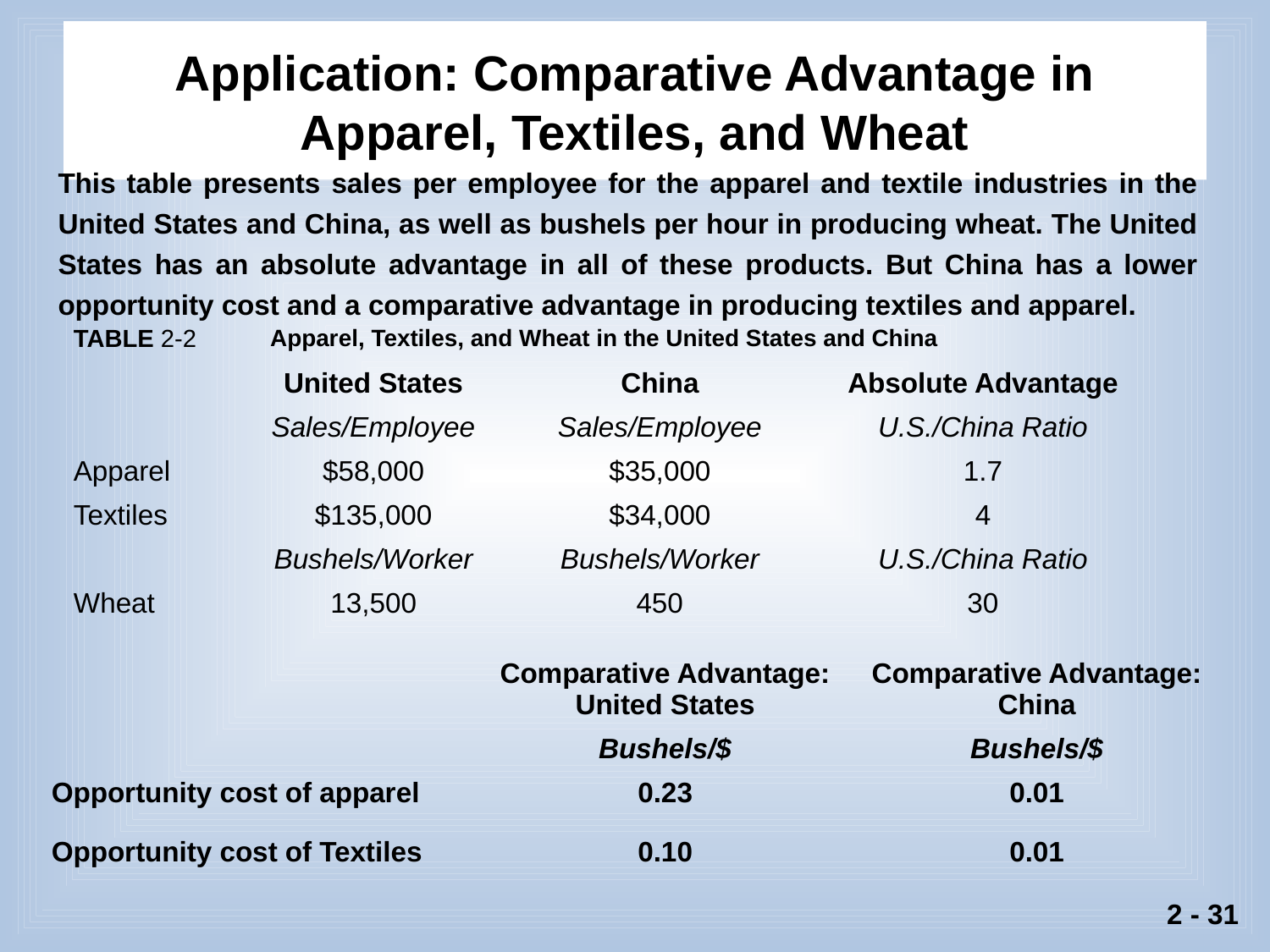

# Application: Comparative Advantage in Apparel, Textiles, and Wheat
This table presents sales per employee for the apparel and textile industries in the United States and China, as well as bushels per hour in producing wheat. The United States has an absolute advantage in all of these products. But China has a lower opportunity cost and a comparative advantage in producing textiles and apparel.
TABLE 2-2
Apparel, Textiles, and Wheat in the United States and China
|  | United States | China | Absolute Advantage |
| --- | --- | --- | --- |
|  | Sales/Employee | Sales/Employee | U.S./China Ratio |
| Apparel | $58,000 | $35,000 | 1.7 |
| Textiles | $135,000 | $34,000 | 4 |
|  | Bushels/Worker | Bushels/Worker | U.S./China Ratio |
| Wheat | 13,500 | 450 | 30 |
|  | Comparative Advantage: United States | Comparative Advantage: China |
| --- | --- | --- |
|  | Bushels/$ | Bushels/$ |
| Opportunity cost of apparel | 0.23 | 0.01 |
| Opportunity cost of Textiles | 0.10 | 0.01 |